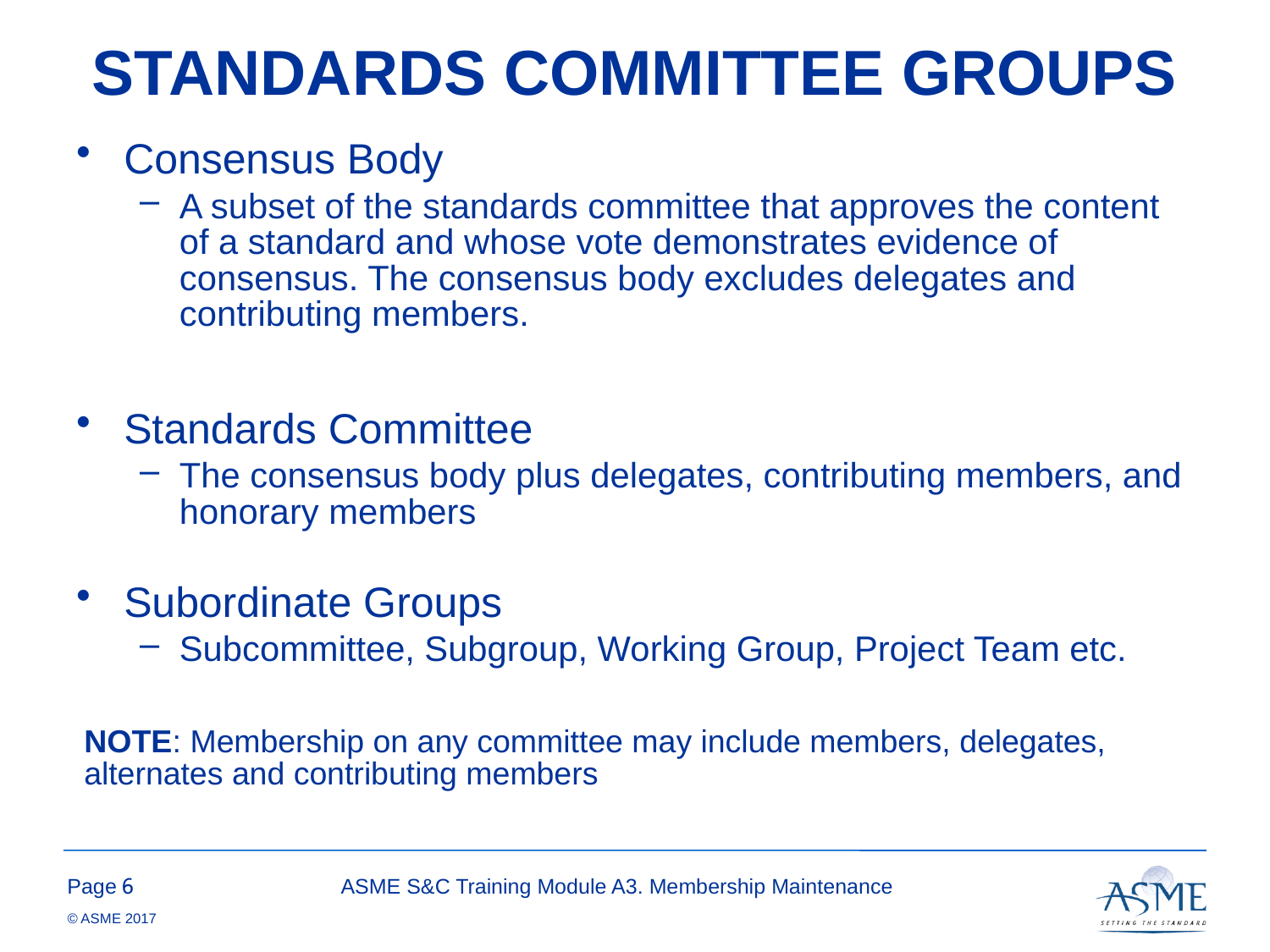

# STANDARDS COMMITTEE GROUPS
Consensus Body
A subset of the standards committee that approves the content of a standard and whose vote demonstrates evidence of consensus. The consensus body excludes delegates and contributing members.

Standards Committee
The consensus body plus delegates, contributing members, and honorary members

Subordinate Groups
Subcommittee, Subgroup, Working Group, Project Team etc.

NOTE: Membership on any committee may include members, delegates, alternates and contributing members
6
ASME S&C Training Module A3. Membership Maintenance